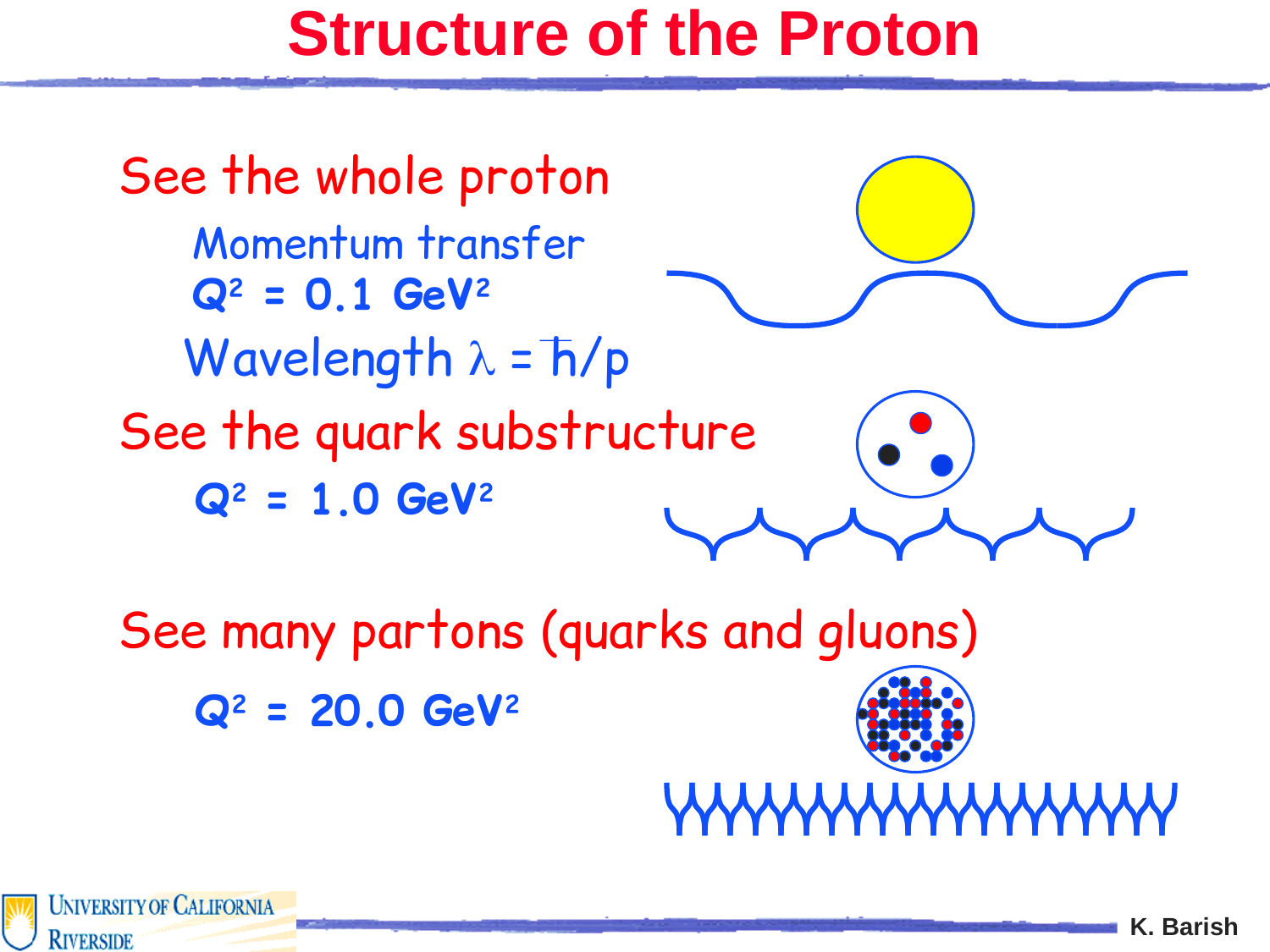

# Structure of the Proton
See the whole proton

Momentum transfer
Q2 = 0.1 GeV2
Wavelength l = h/p

See the quark substructure

Q2 = 1.0 GeV2
See many partons (quarks and gluons)

Q2 = 20.0 GeV2